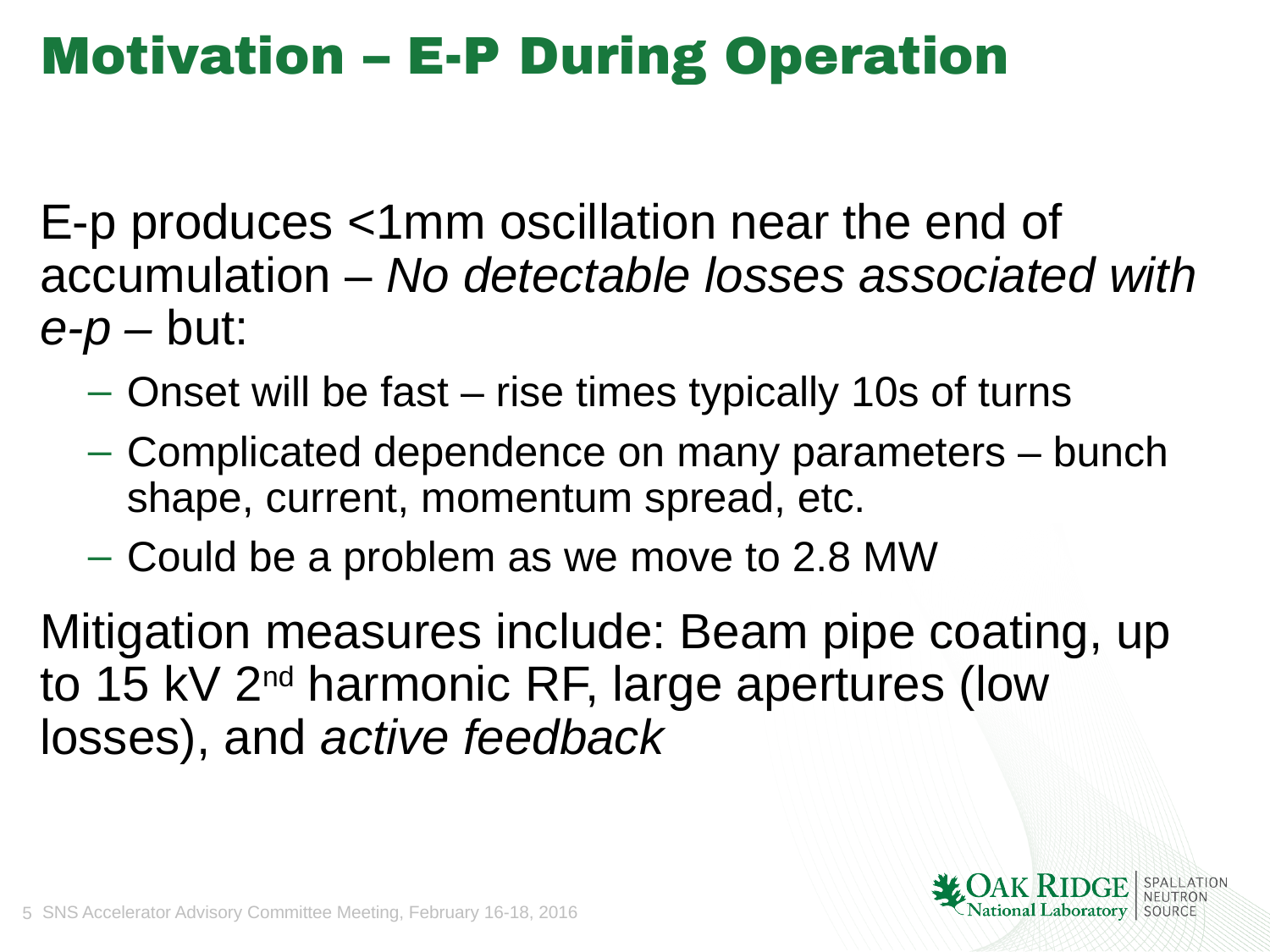

# Motivation – E-P During Operation
E-p produces <1mm oscillation near the end of accumulation – No detectable losses associated with e-p – but:
Onset will be fast – rise times typically 10s of turns
Complicated dependence on many parameters – bunch shape, current, momentum spread, etc.
Could be a problem as we move to 2.8 MW
Mitigation measures include: Beam pipe coating, up to 15 kV 2nd harmonic RF, large apertures (low losses), and active feedback